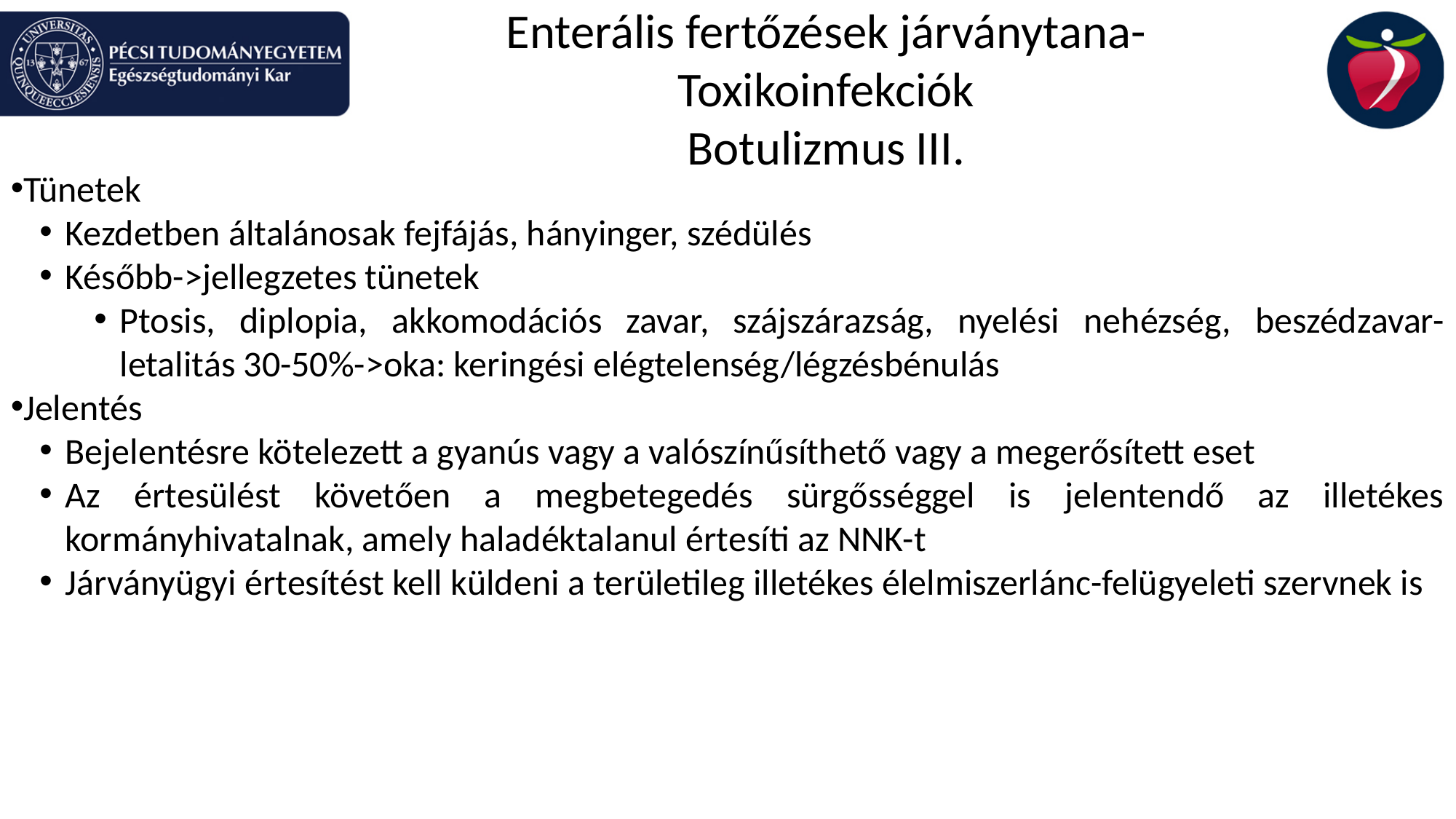

Enterális fertőzések járványtana-Toxikoinfekciók
Botulizmus III.
Tünetek
Kezdetben általánosak fejfájás, hányinger, szédülés
Később->jellegzetes tünetek
Ptosis, diplopia, akkomodációs zavar, szájszárazság, nyelési nehézség, beszédzavar- letalitás 30-50%->oka: keringési elégtelenség/légzésbénulás
Jelentés
Bejelentésre kötelezett a gyanús vagy a valószínűsíthető vagy a megerősített eset
Az értesülést követően a megbetegedés sürgősséggel is jelentendő az illetékes kormányhivatalnak, amely haladéktalanul értesíti az NNK-t
Járványügyi értesítést kell küldeni a területileg illetékes élelmiszerlánc-felügyeleti szervnek is